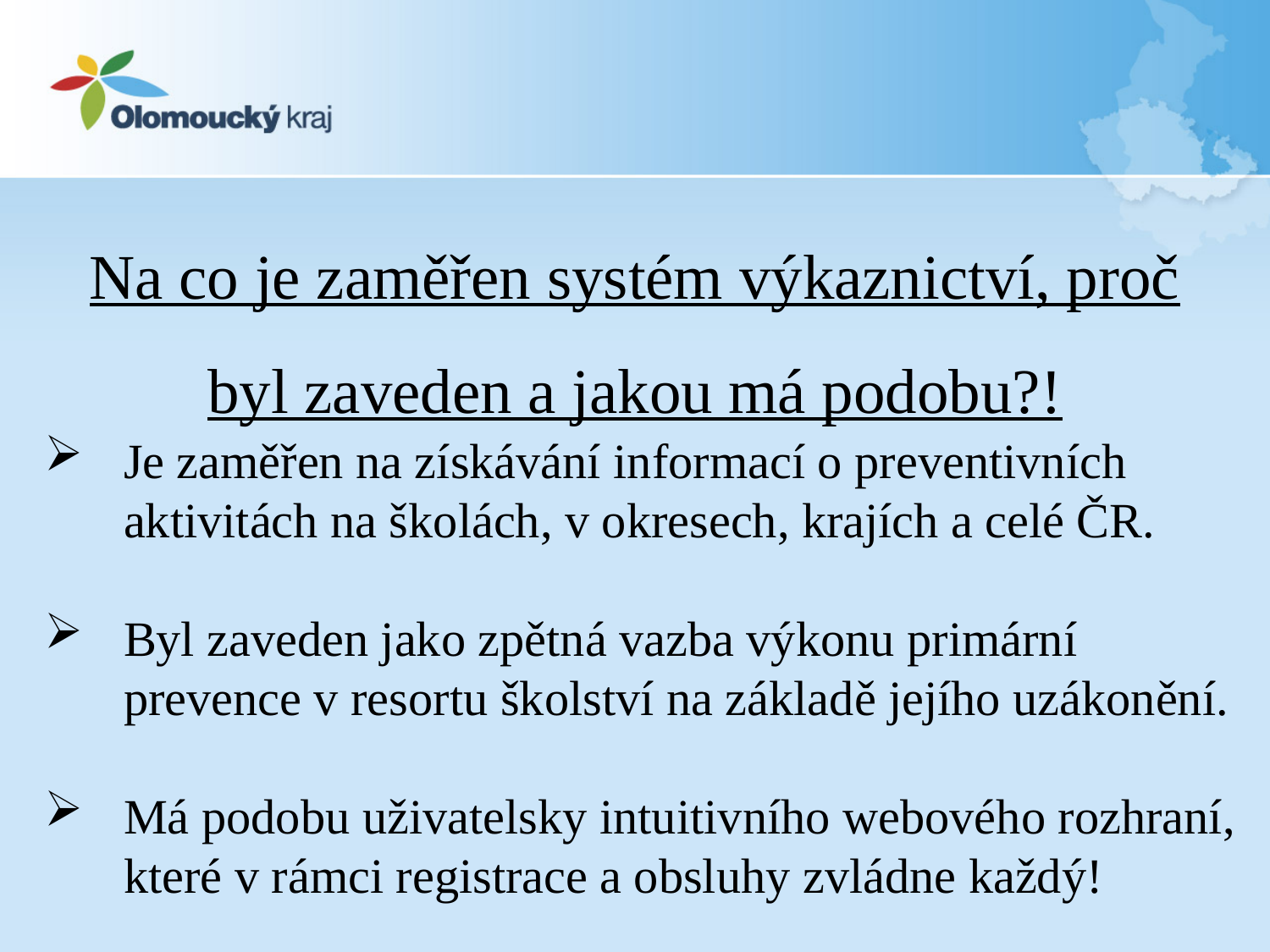

# Na co je zaměřen systém výkaznictví, proč byl zaveden a jakou má podobu?!
Je zaměřen na získávání informací o preventivních aktivitách na školách, v okresech, krajích a celé ČR.

Byl zaveden jako zpětná vazba výkonu primární prevence v resortu školství na základě jejího uzákonění.

Má podobu uživatelsky intuitivního webového rozhraní, které v rámci registrace a obsluhy zvládne každý!